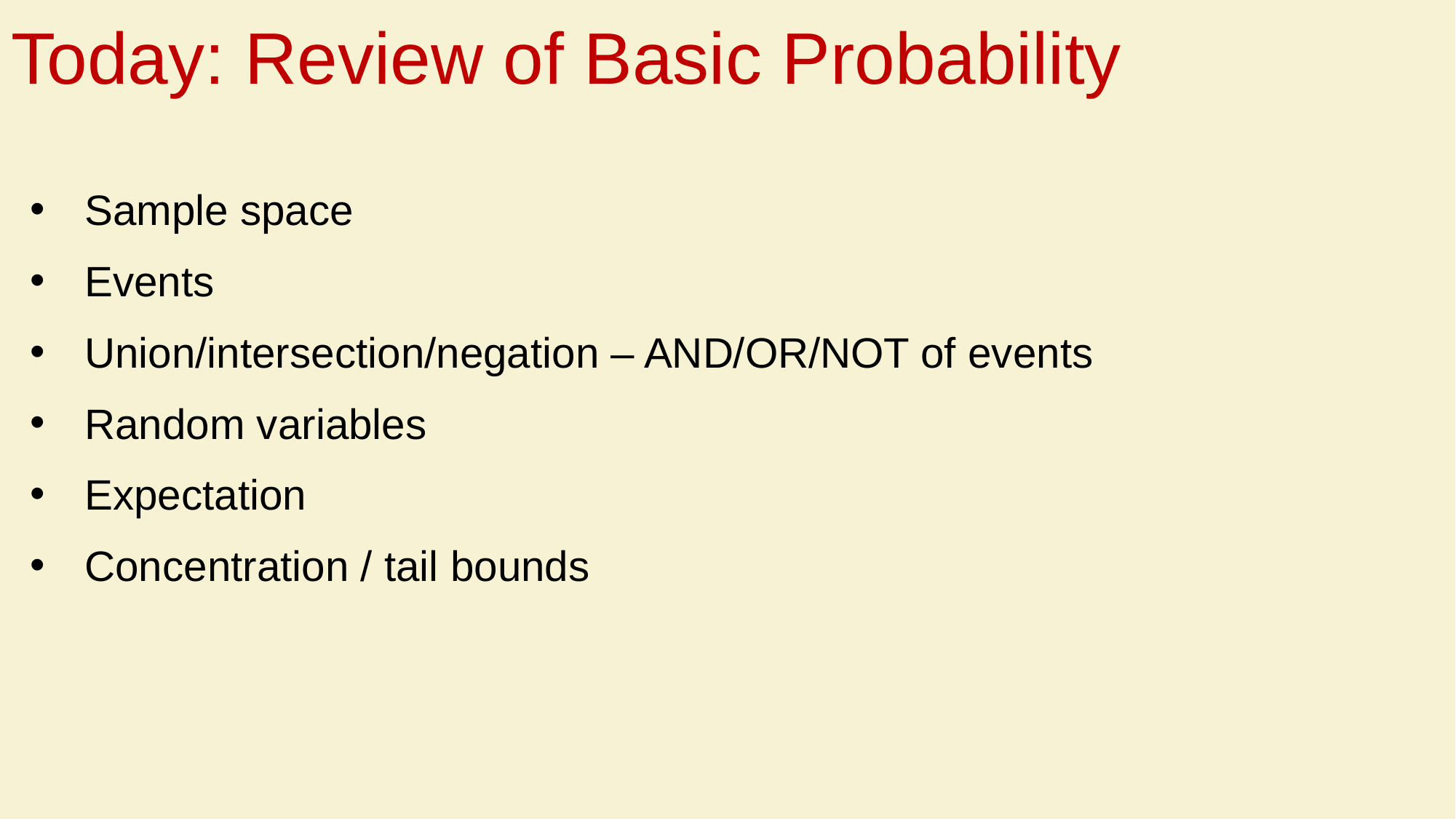

# Today: Review of Basic Probability
Sample space
Events
Union/intersection/negation – AND/OR/NOT of events
Random variables
Expectation
Concentration / tail bounds